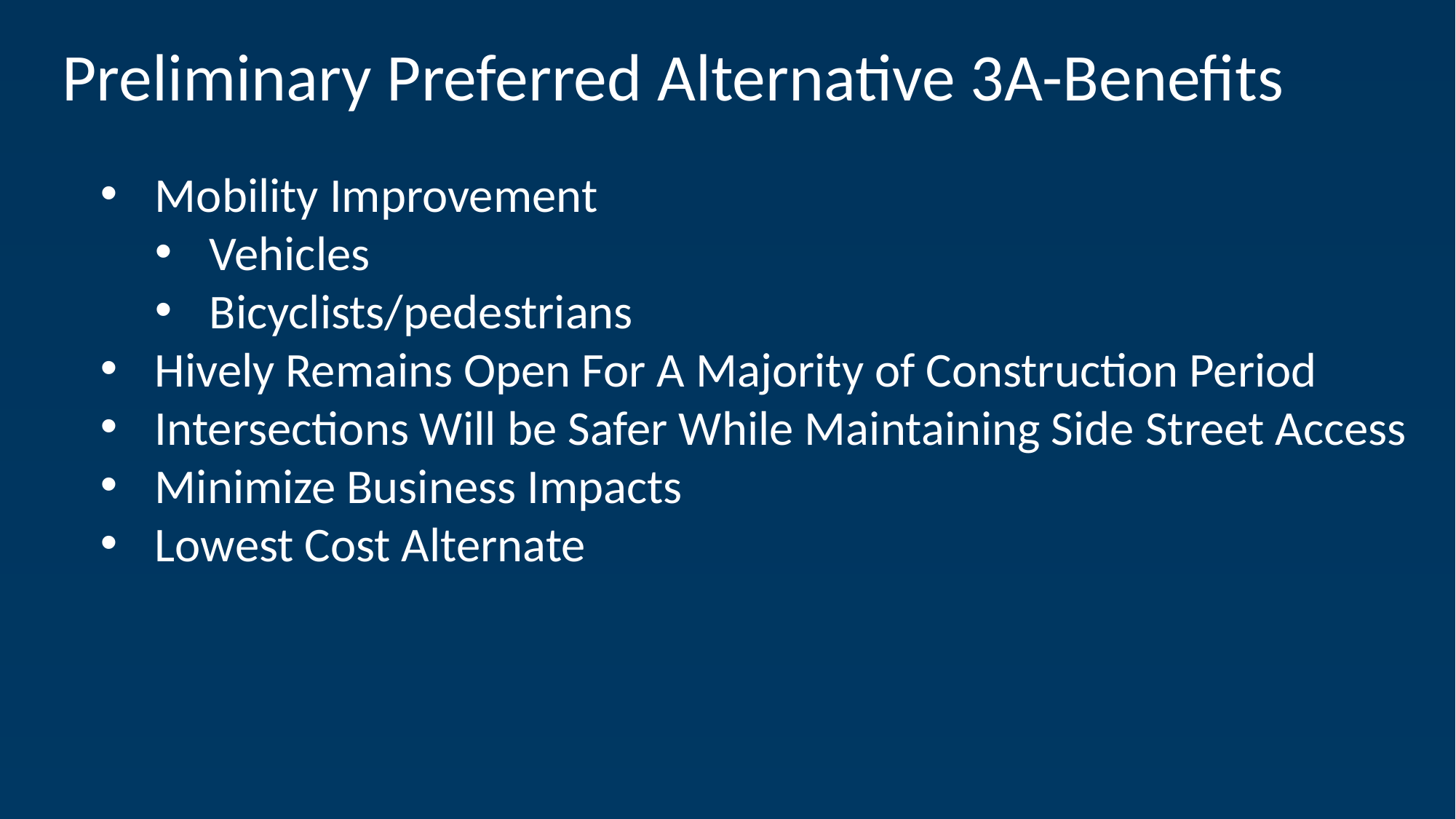

# Preliminary Preferred Alternative 3A-Benefits
Mobility Improvement
Vehicles
Bicyclists/pedestrians
Hively Remains Open For A Majority of Construction Period
Intersections Will be Safer While Maintaining Side Street Access
Minimize Business Impacts
Lowest Cost Alternate